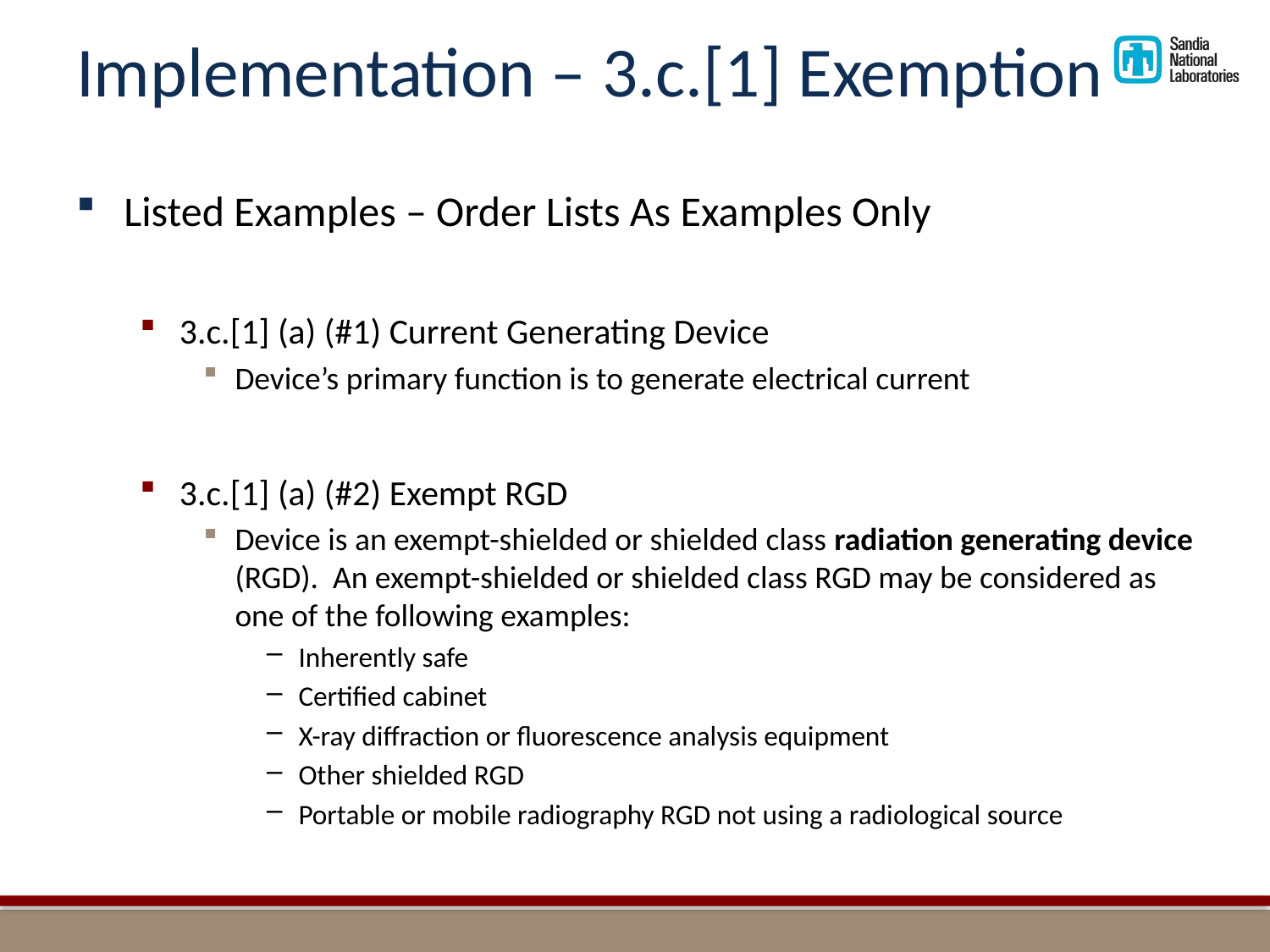

# Implementation – 3.c.[1] Exemption
Listed Examples – Order Lists As Examples Only

3.c.[1] (a) (#1) Current Generating Device
Device’s primary function is to generate electrical current

3.c.[1] (a) (#2) Exempt RGD
Device is an exempt-shielded or shielded class radiation generating device (RGD).  An exempt-shielded or shielded class RGD may be considered as one of the following examples:
Inherently safe
Certified cabinet
X-ray diffraction or fluorescence analysis equipment
Other shielded RGD
Portable or mobile radiography RGD not using a radiological source